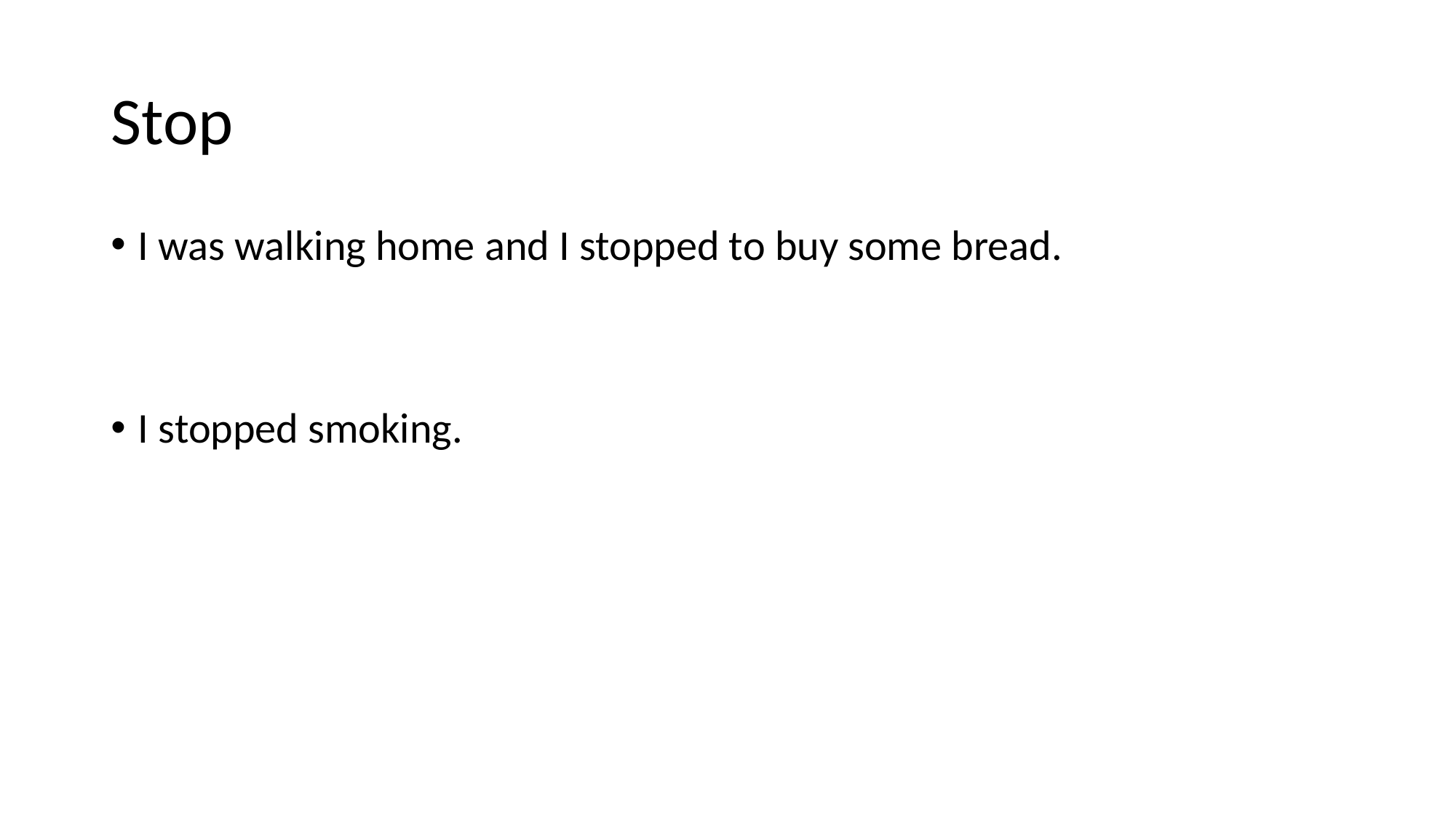

# Stop
I was walking home and I stopped to buy some bread.

I stopped smoking.